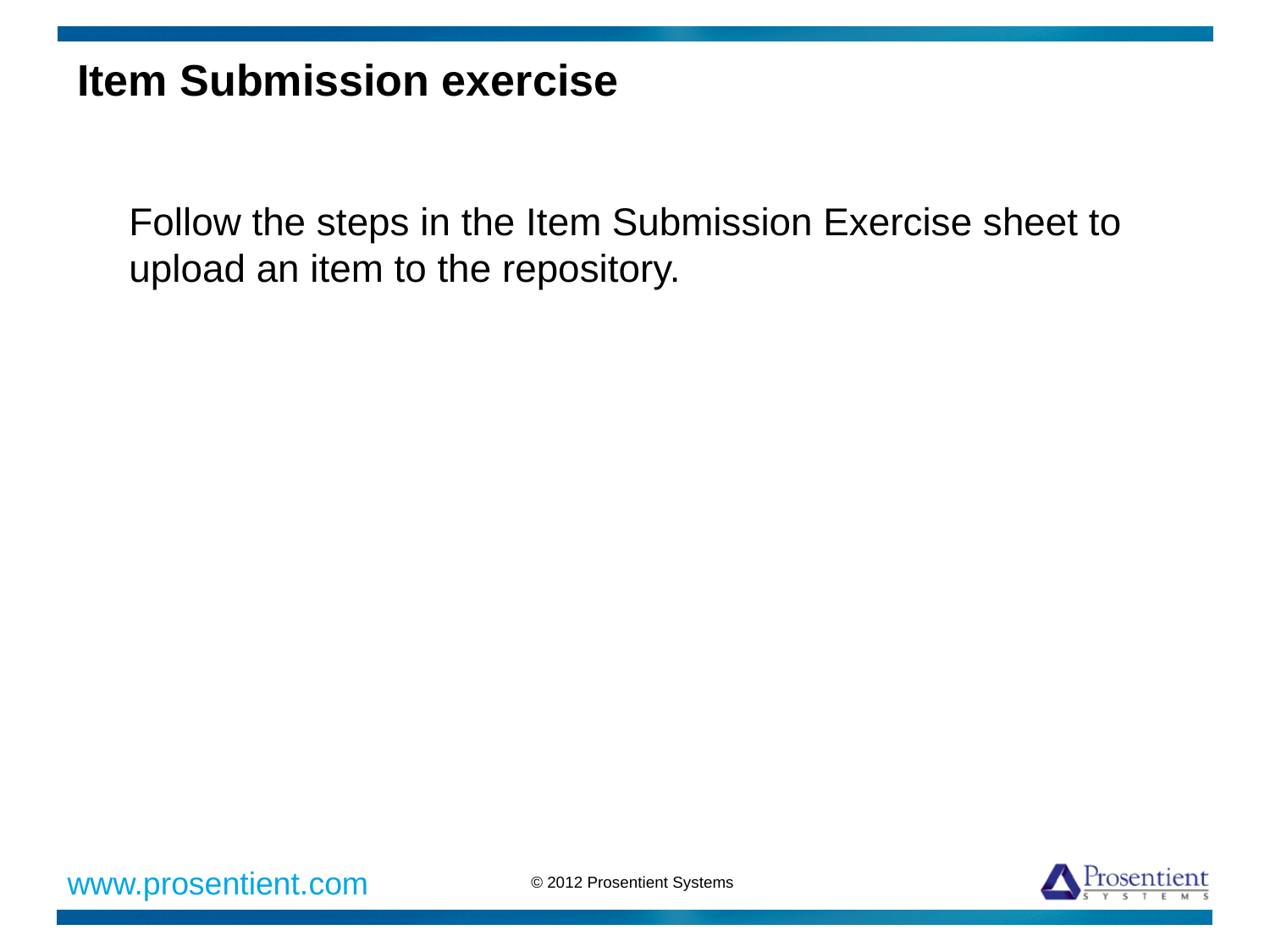

# Item Submission exercise
Follow the steps in the Item Submission Exercise sheet to upload an item to the repository.